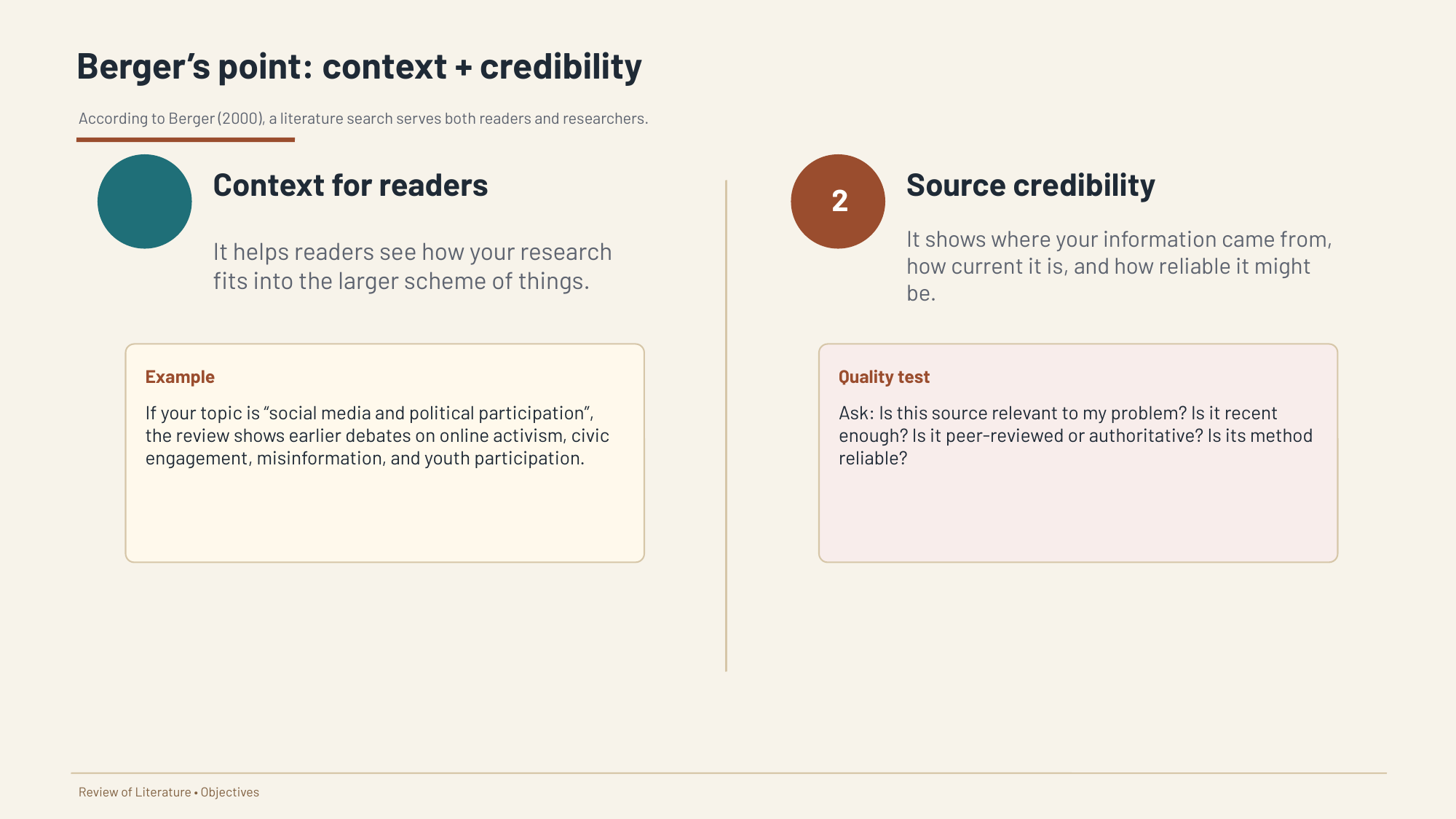

Berger’s point: context + credibility
According to Berger (2000), a literature search serves both readers and researchers.

Context for readers
Source credibility
1
2

It helps readers see how your research fits into the larger scheme of things.
It shows where your information came from, how current it is, and how reliable it might be.

Example
Quality test
If your topic is “social media and political participation”, the review shows earlier debates on online activism, civic engagement, misinformation, and youth participation.
Ask: Is this source relevant to my problem? Is it recent enough? Is it peer-reviewed or authoritative? Is its method reliable?
2
Review of Literature • Objectives